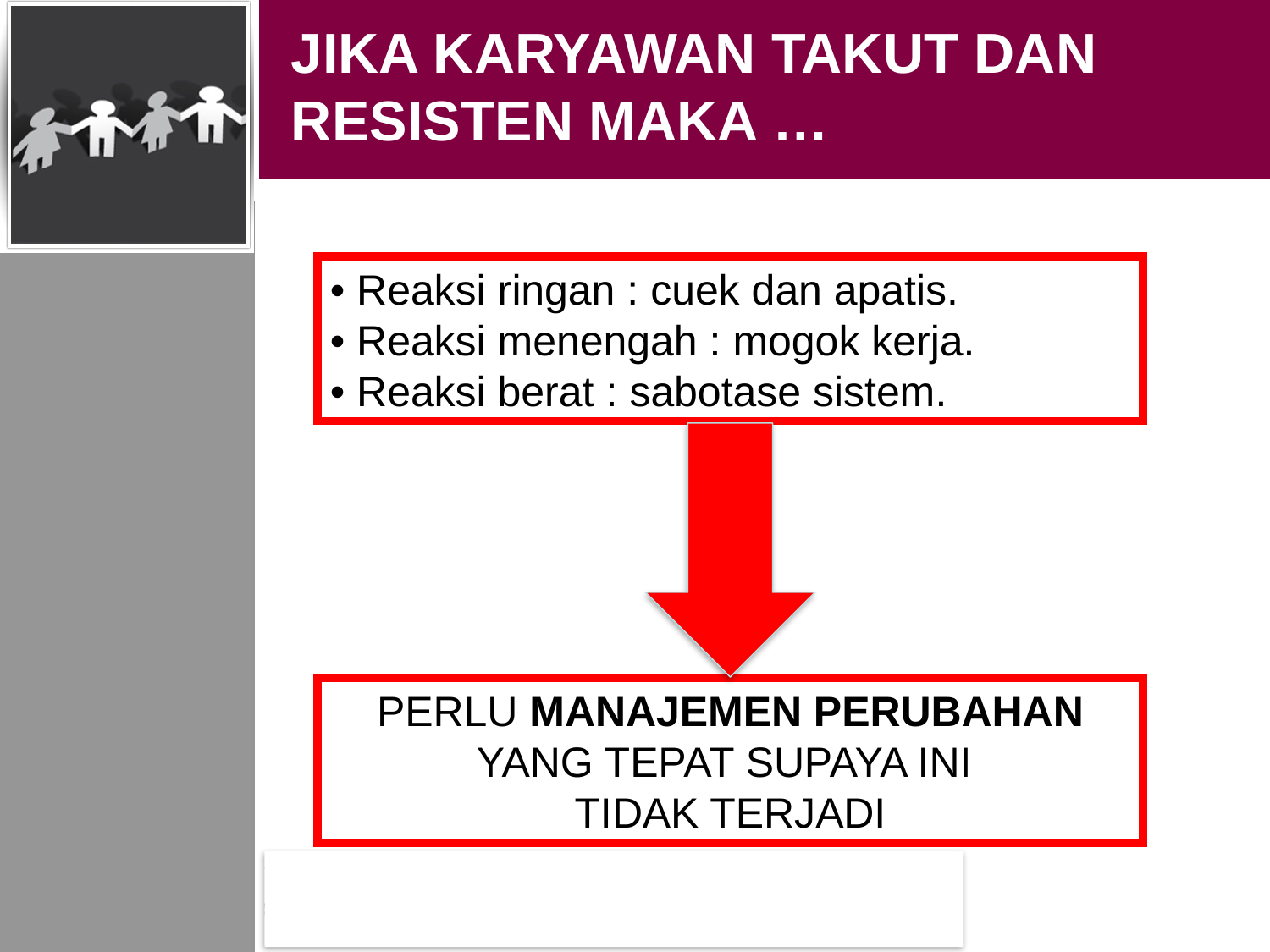

JIKA KARYAWAN TAKUT DAN
RESISTEN MAKA …
• Reaksi ringan : cuek dan apatis.
• Reaksi menengah : mogok kerja.
• Reaksi berat : sabotase sistem.

PERLU MANAJEMEN PERUBAHAN
YANG TEPAT SUPAYA INI
TIDAK TERJADI